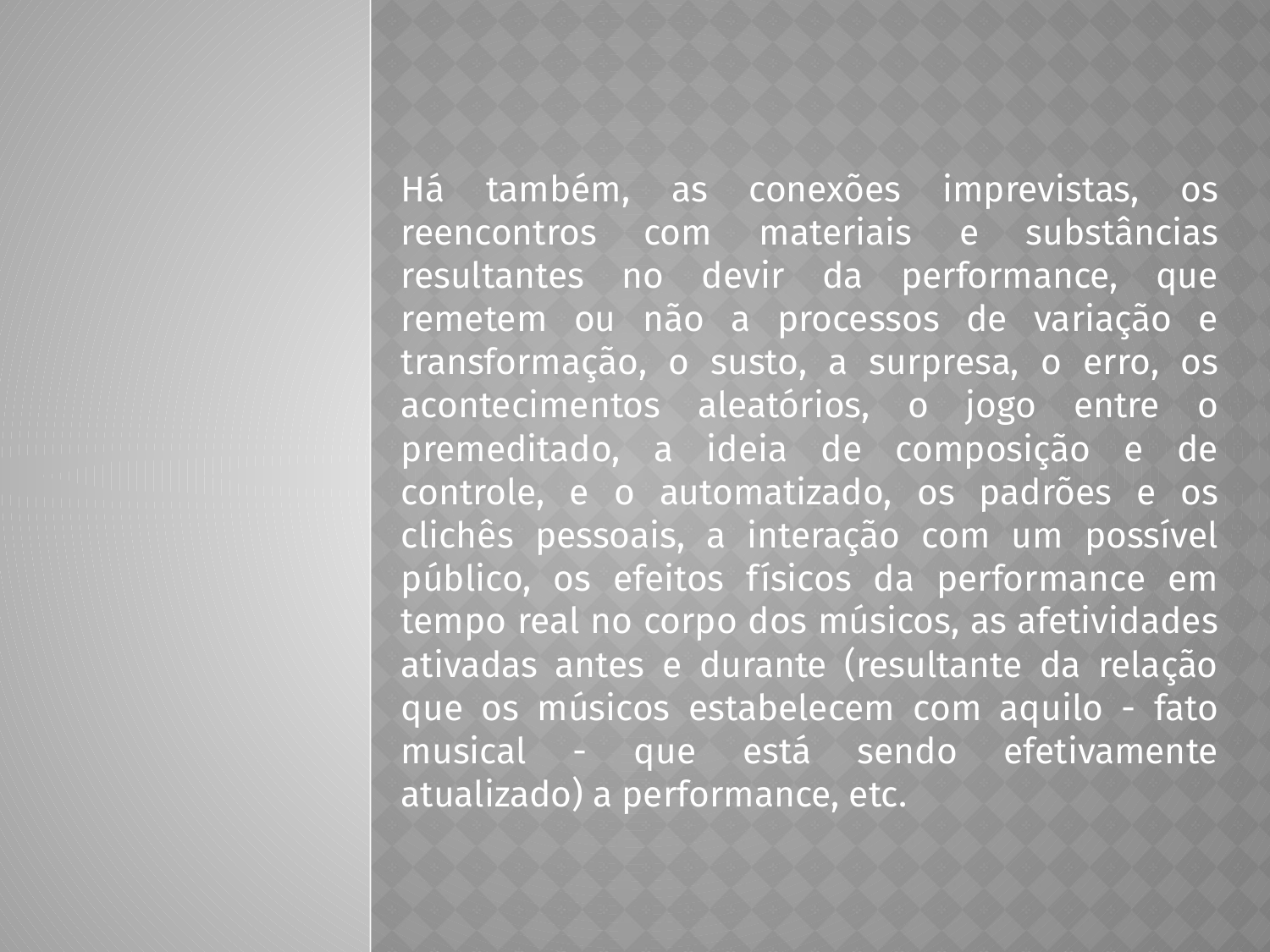

Há também, as conexões imprevistas, os reencontros com materiais e substâncias resultantes no devir da performance, que remetem ou não a processos de variação e transformação, o susto, a surpresa, o erro, os acontecimentos aleatórios, o jogo entre o premeditado, a ideia de composição e de controle, e o automatizado, os padrões e os clichês pessoais, a interação com um possível público, os efeitos físicos da performance em tempo real no corpo dos músicos, as afetividades ativadas antes e durante (resultante da relação que os músicos estabelecem com aquilo - fato musical - que está sendo efetivamente atualizado) a performance, etc.